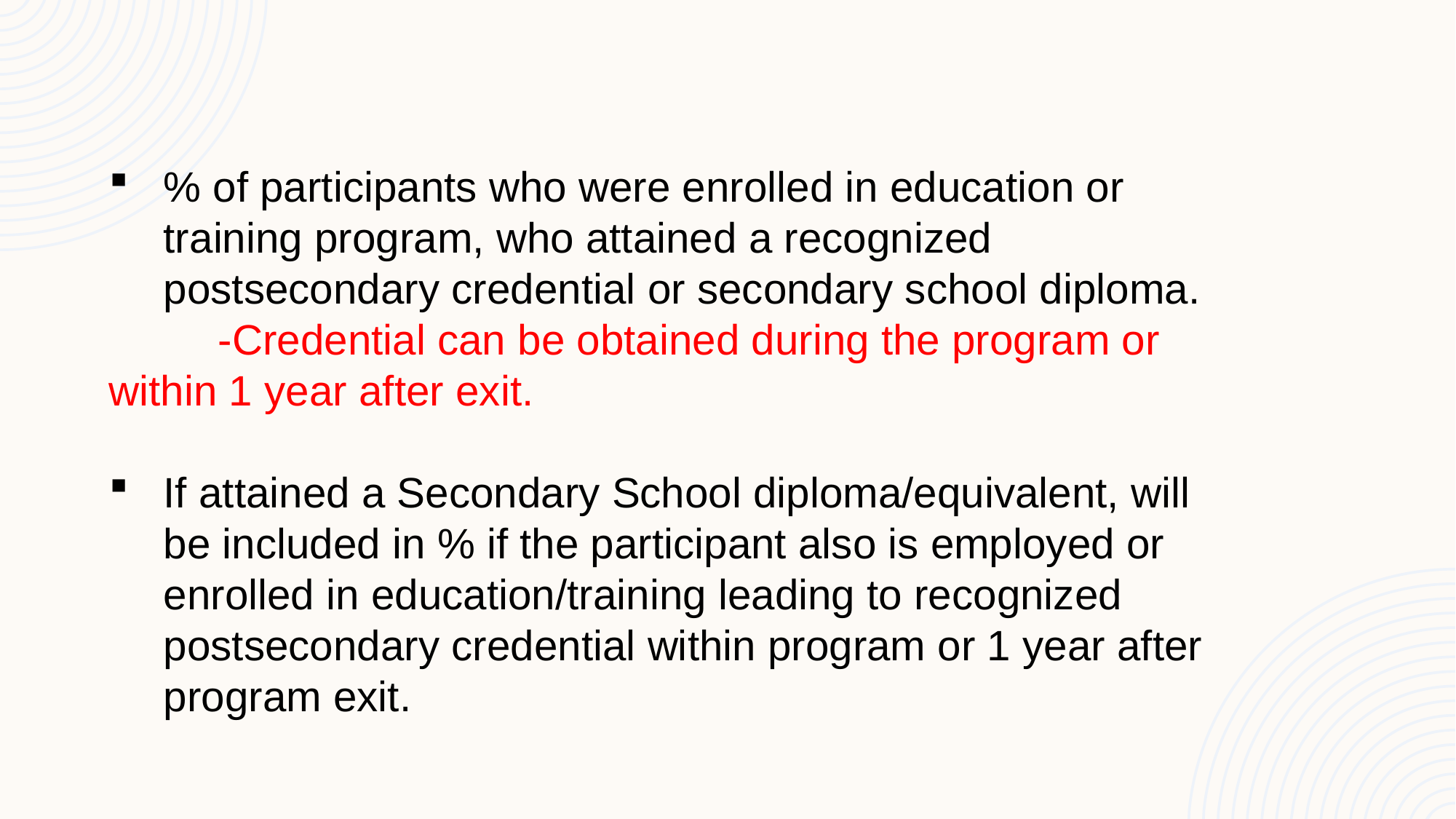

% of participants who were enrolled in education or training program, who attained a recognized postsecondary credential or secondary school diploma.
	-Credential can be obtained during the program or 	within 1 year after exit.

If attained a Secondary School diploma/equivalent, will be included in % if the participant also is employed or enrolled in education/training leading to recognized postsecondary credential within program or 1 year after program exit.